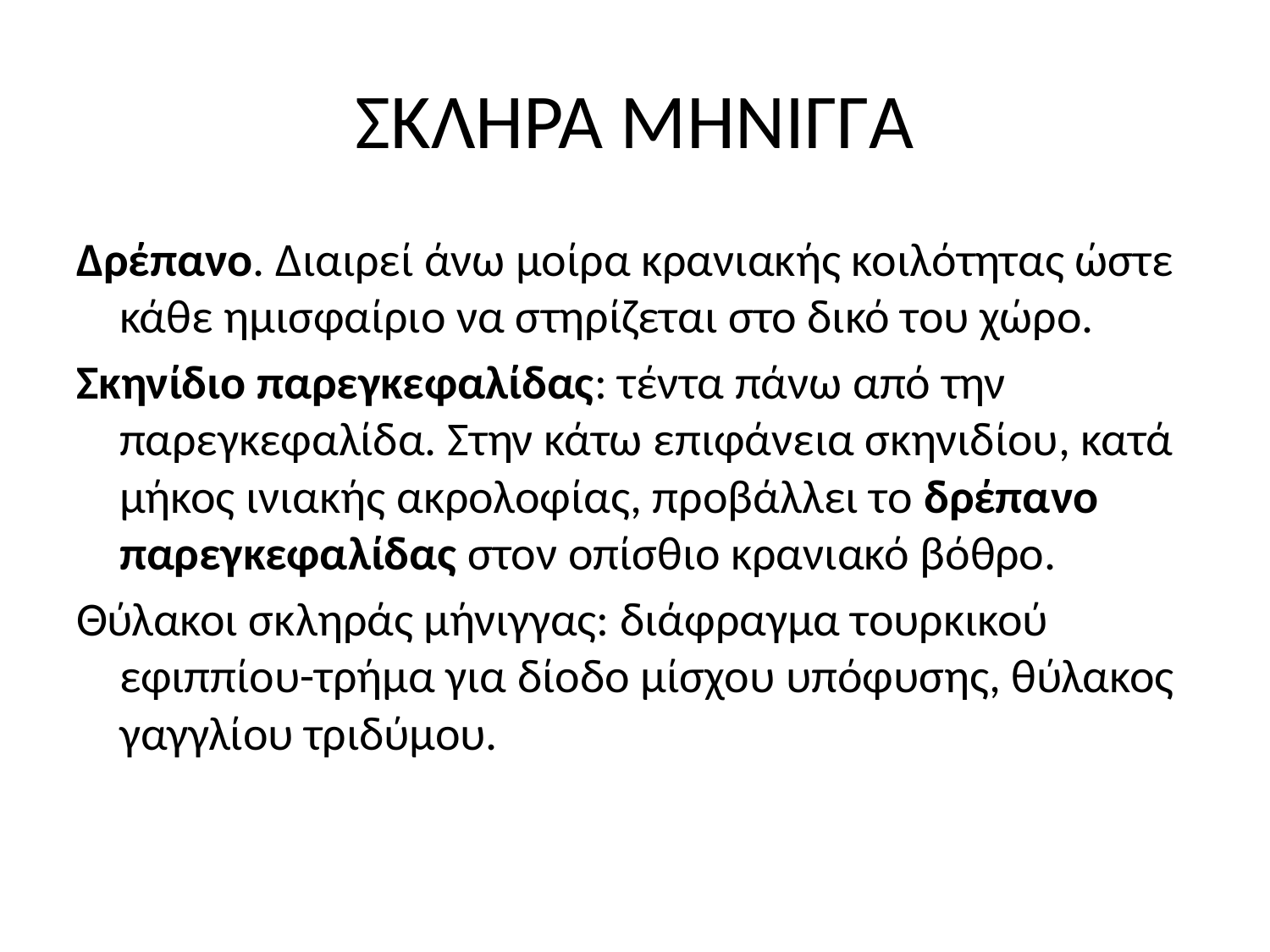

# ΣΚΛΗΡΑ ΜΗΝΙΓΓΑ
Δρέπανο. Διαιρεί άνω μοίρα κρανιακής κοιλότητας ώστε κάθε ημισφαίριο να στηρίζεται στο δικό του χώρο.
Σκηνίδιο παρεγκεφαλίδας: τέντα πάνω από την παρεγκεφαλίδα. Στην κάτω επιφάνεια σκηνιδίου, κατά μήκος ινιακής ακρολοφίας, προβάλλει το δρέπανο παρεγκεφαλίδας στον οπίσθιο κρανιακό βόθρο.
Θύλακοι σκληράς μήνιγγας: διάφραγμα τουρκικού εφιππίου-τρήμα για δίοδο μίσχου υπόφυσης, θύλακος γαγγλίου τριδύμου.